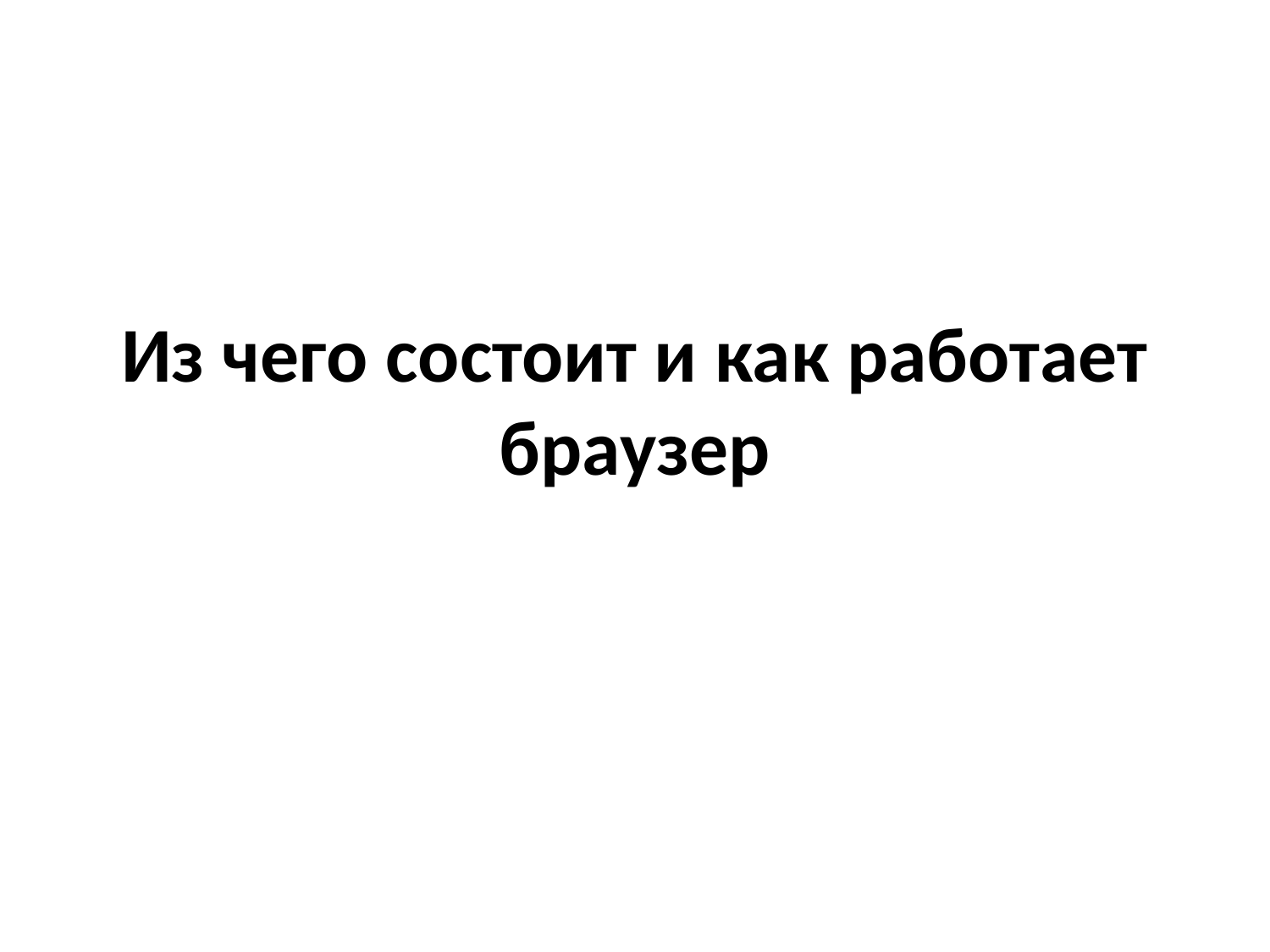

# Из чего состоит и как работает браузер